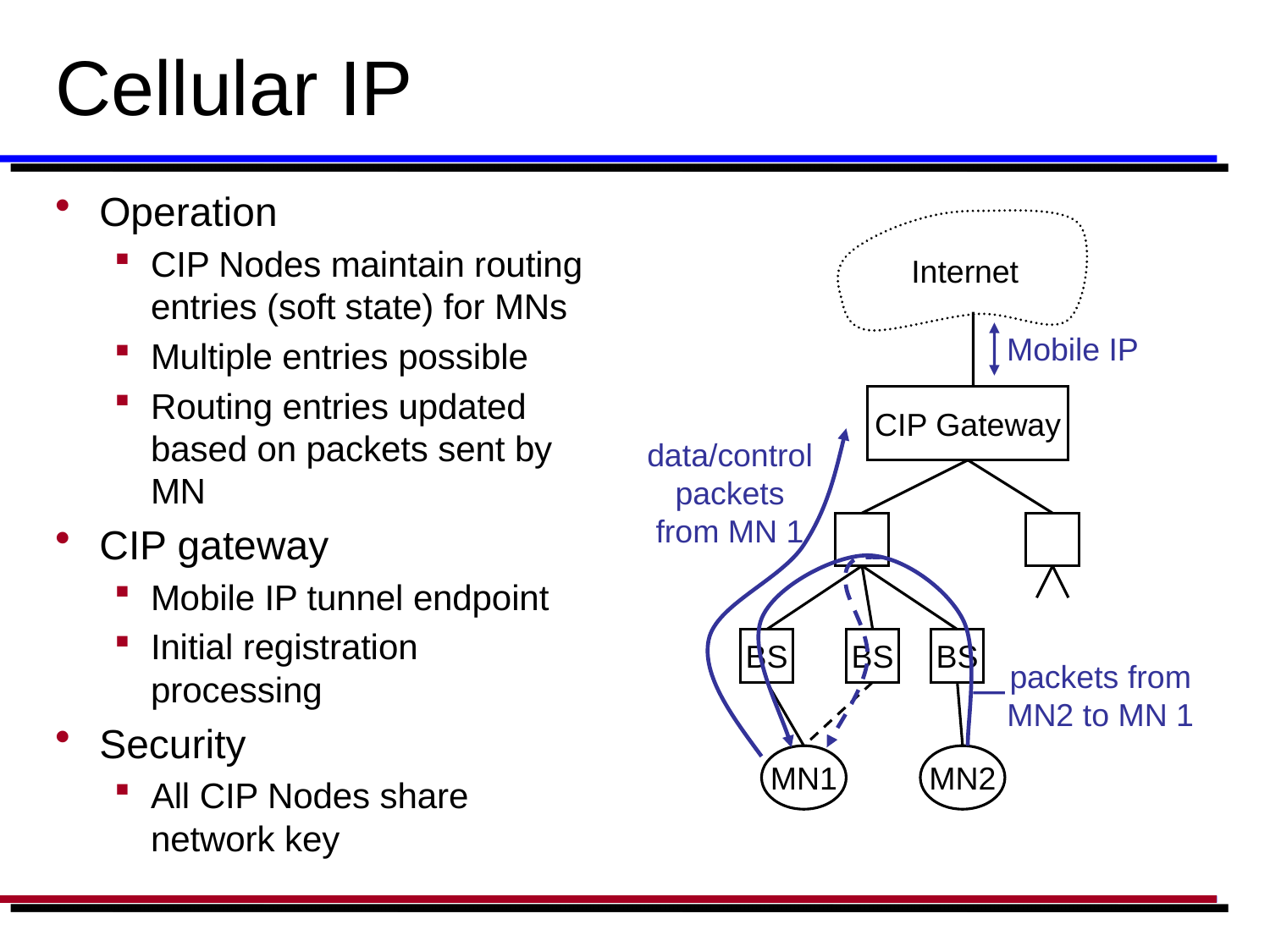

# Cellular IP
Operation
CIP Nodes maintain routing entries (soft state) for MNs
Multiple entries possible
Routing entries updated based on packets sent by MN
CIP gateway
Mobile IP tunnel endpoint
Initial registration processing
Security
All CIP Nodes share network key

Internet

Mobile IP
CIP Gateway
data/control
packets
from MN 1

BS
BS
BS
packets from
MN2 to MN 1

MN1
MN2